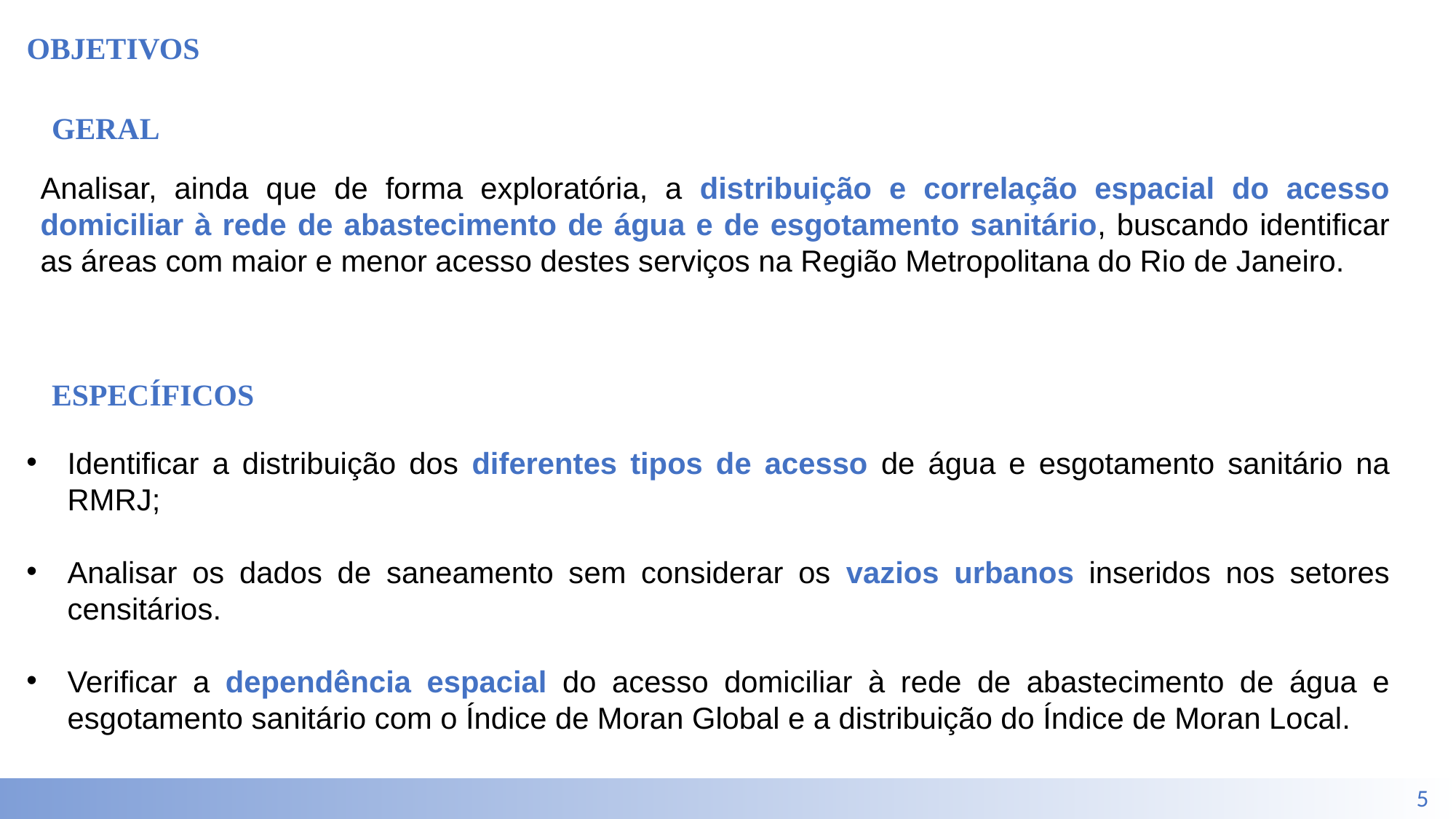

OBJETIVOS
GERAL
Analisar, ainda que de forma exploratória, a distribuição e correlação espacial do acesso domiciliar à rede de abastecimento de água e de esgotamento sanitário, buscando identificar as áreas com maior e menor acesso destes serviços na Região Metropolitana do Rio de Janeiro.
ESPECÍFICOS
Identificar a distribuição dos diferentes tipos de acesso de água e esgotamento sanitário na RMRJ;

Analisar os dados de saneamento sem considerar os vazios urbanos inseridos nos setores censitários.

Verificar a dependência espacial do acesso domiciliar à rede de abastecimento de água e esgotamento sanitário com o Índice de Moran Global e a distribuição do Índice de Moran Local.
5